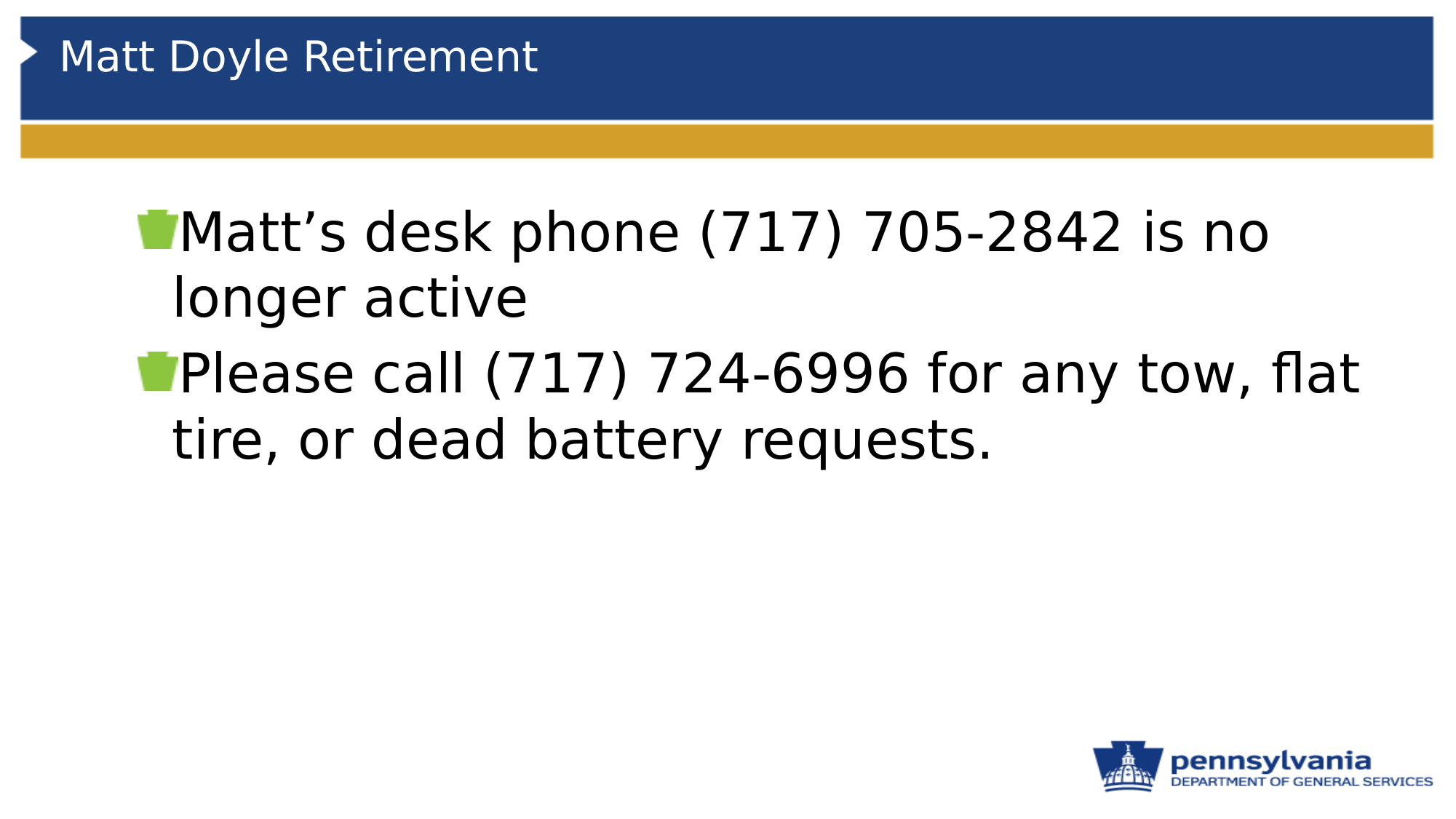

# Matt Doyle Retirement
Matt’s desk phone (717) 705-2842 is no longer active
Please call (717) 724-6996 for any tow, flat tire, or dead battery requests.